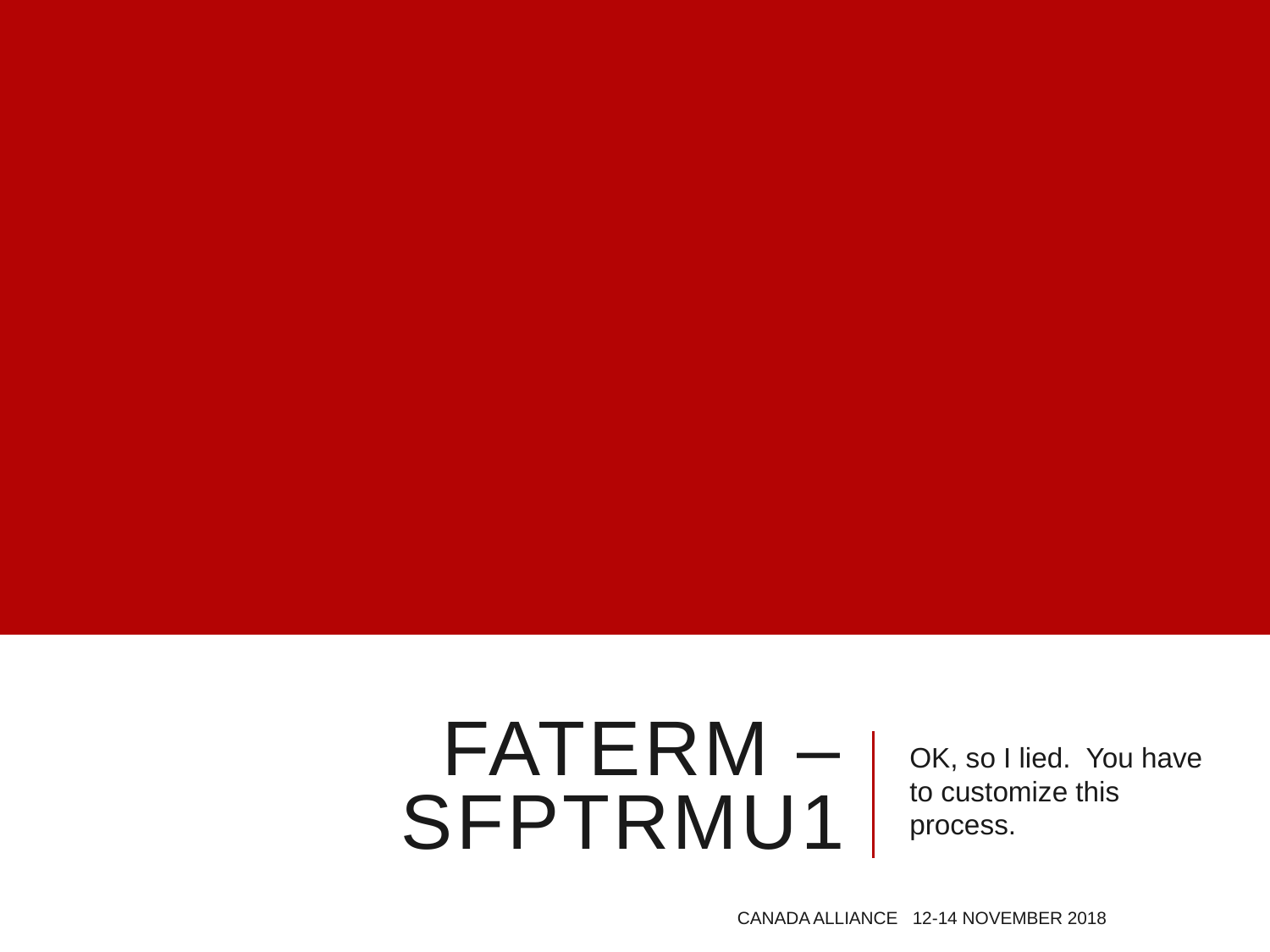

# FATERM – SFPTRMU1
OK, so I lied.  You have to customize this process.
Canada Alliance   12-14 November 2018